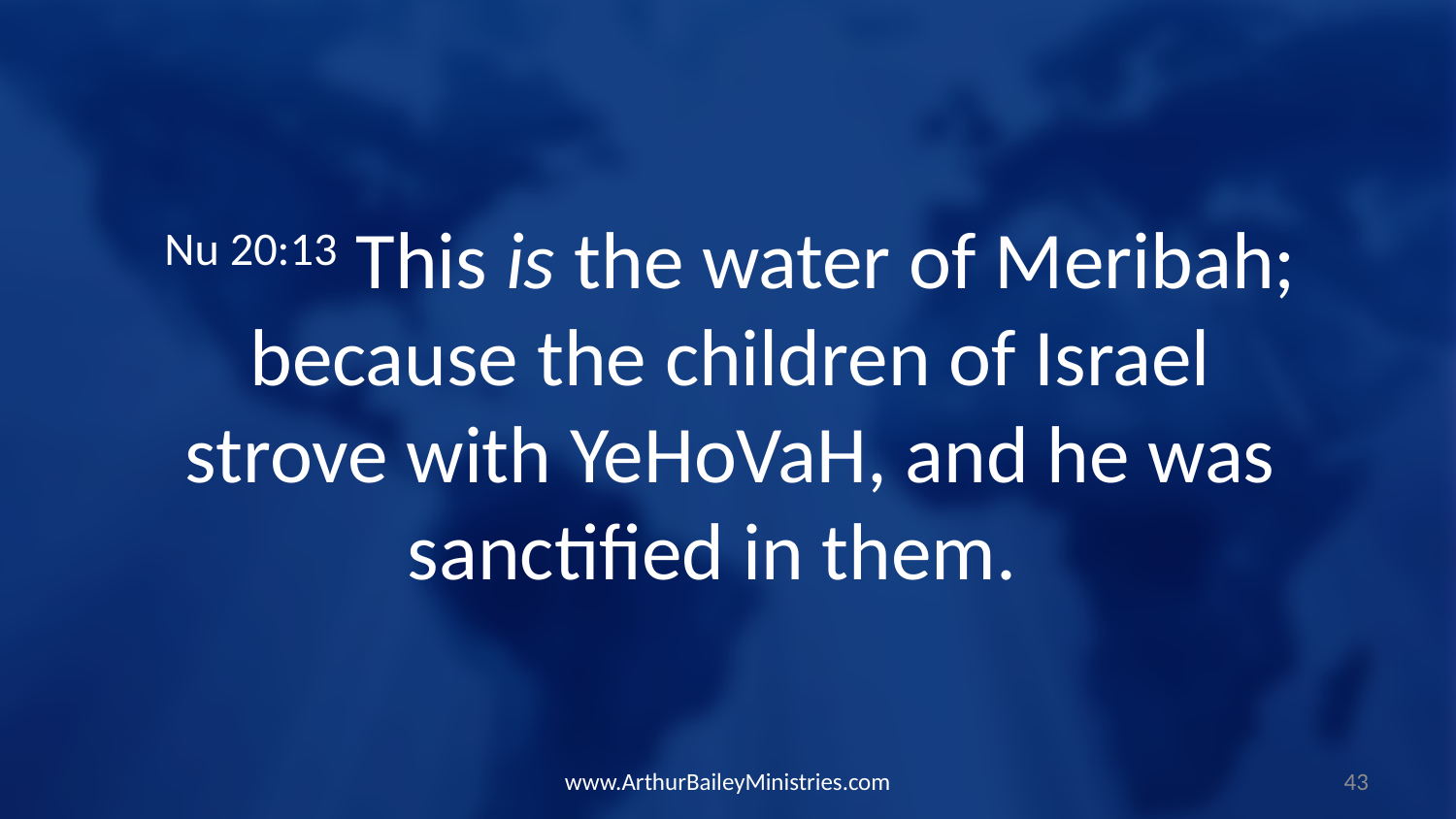

Nu 20:13 This is the water of Meribah; because the children of Israel strove with YeHoVaH, and he was sanctified in them.

www.ArthurBaileyMinistries.com
43